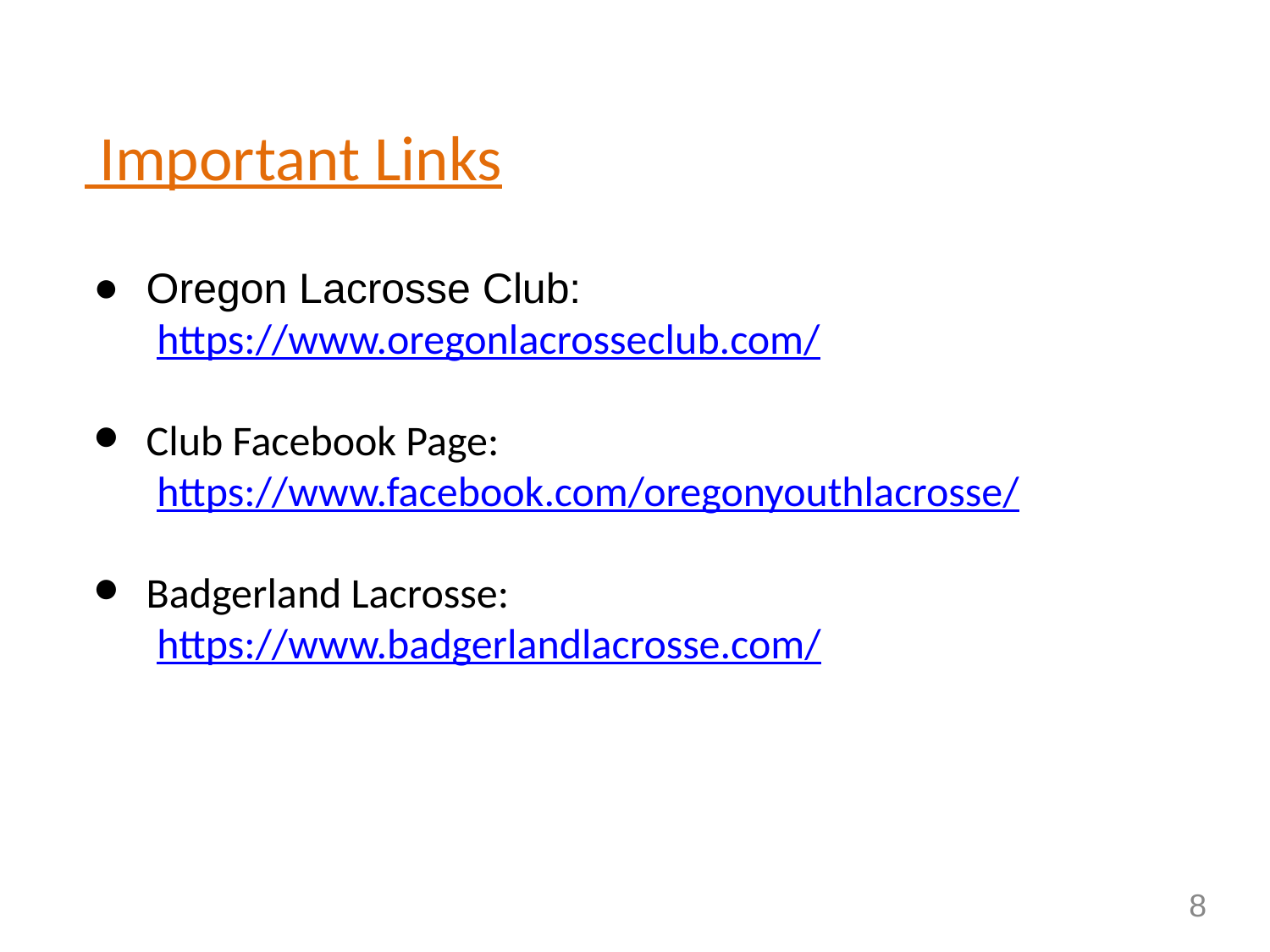

# Important Links
Oregon Lacrosse Club:
https://www.oregonlacrosseclub.com/

Club Facebook Page:
https://www.facebook.com/oregonyouthlacrosse/

Badgerland Lacrosse:
https://www.badgerlandlacrosse.com/

8